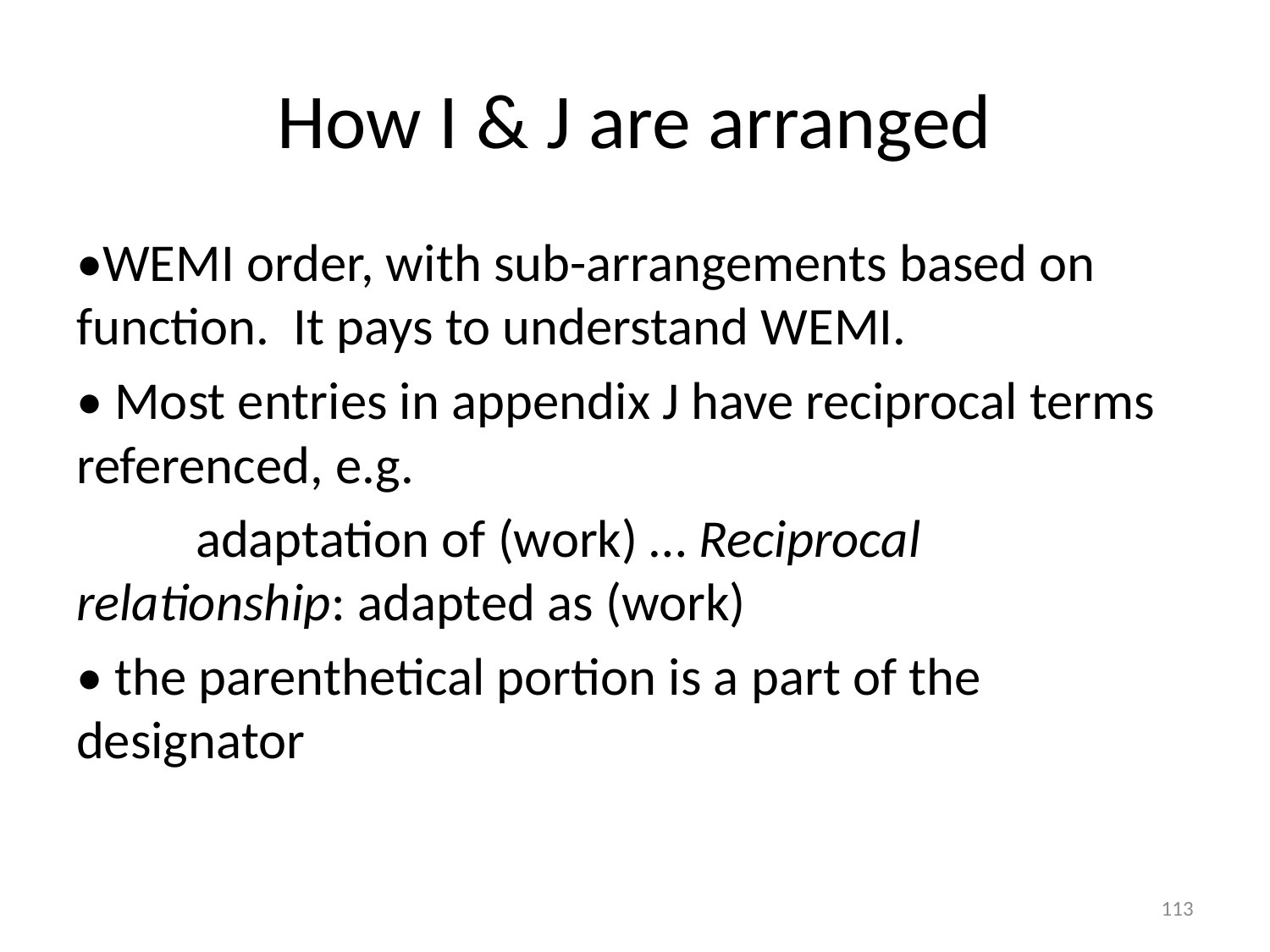

# How I & J are arranged
•WEMI order, with sub-arrangements based on function.  It pays to understand WEMI.
• Most entries in appendix J have reciprocal terms referenced, e.g.
	adaptation of (work) … Reciprocal 	relationship: adapted as (work)
• the parenthetical portion is a part of the designator

113